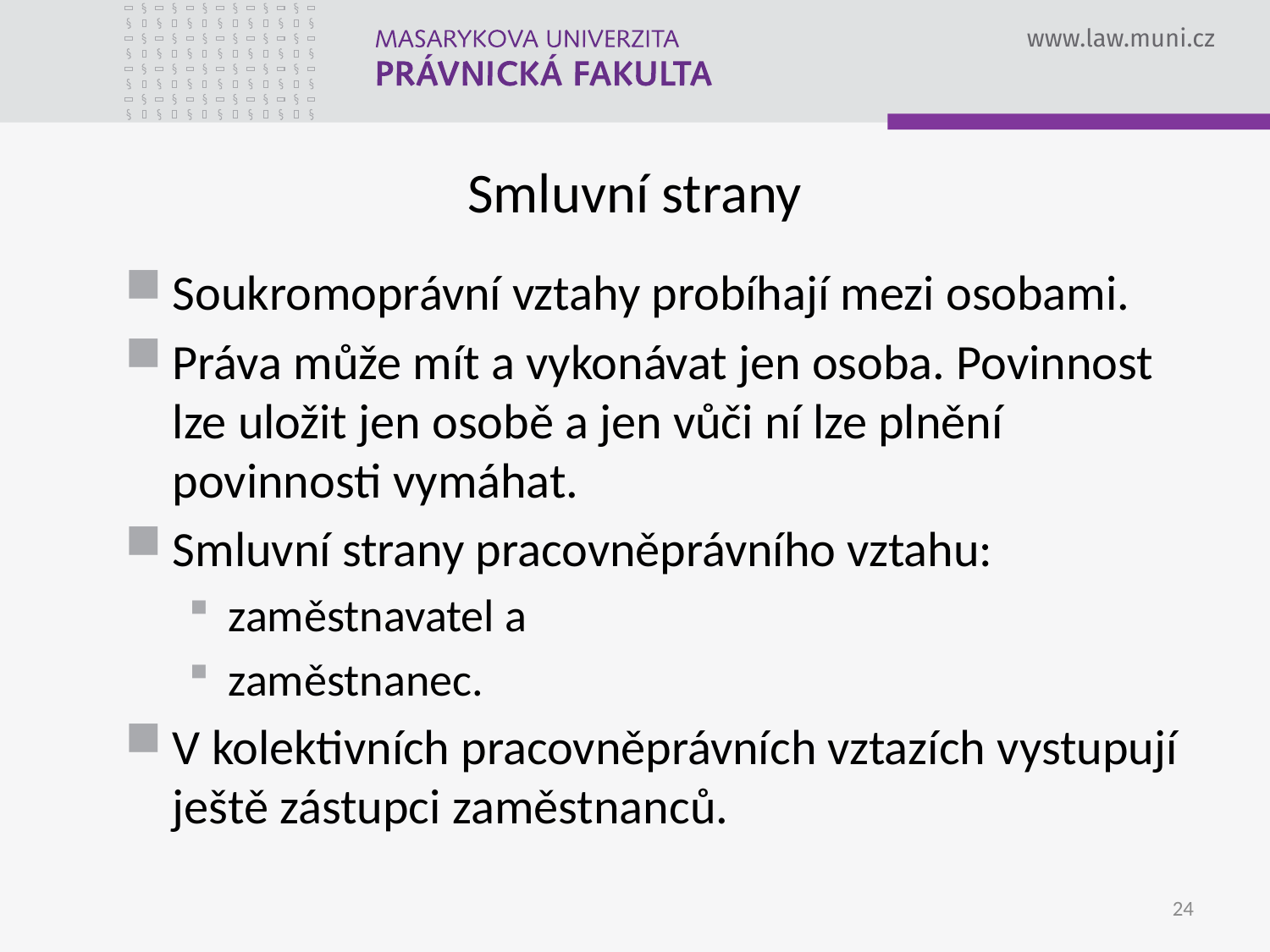

# Smluvní strany
Soukromoprávní vztahy probíhají mezi osobami.
Práva může mít a vykonávat jen osoba. Povinnost lze uložit jen osobě a jen vůči ní lze plnění povinnosti vymáhat.
Smluvní strany pracovněprávního vztahu:
zaměstnavatel a
zaměstnanec.
V kolektivních pracovněprávních vztazích vystupují ještě zástupci zaměstnanců.

24